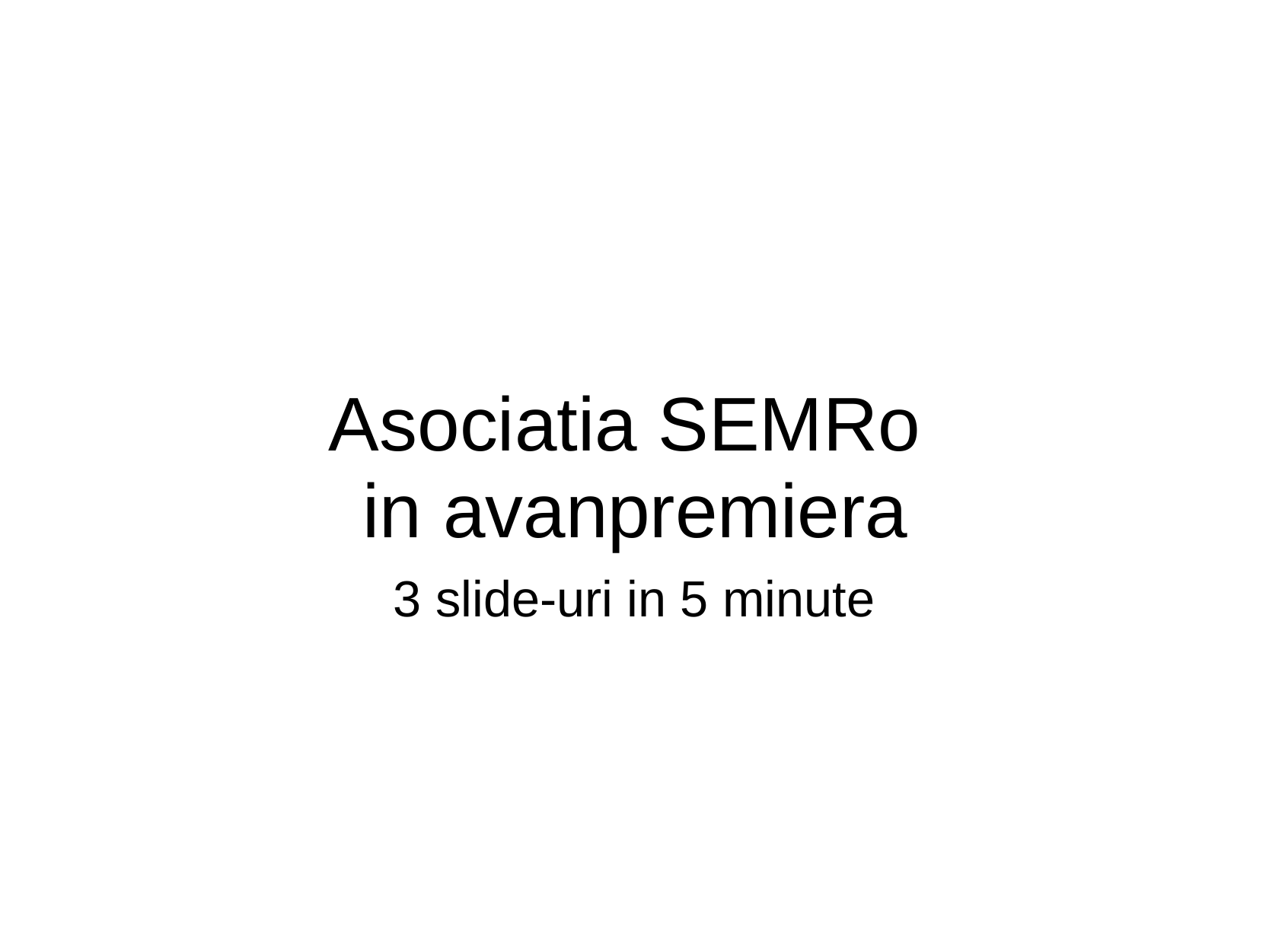

# Asociatia SEMRo  in avanpremiera
3 slide-uri in 5 minute